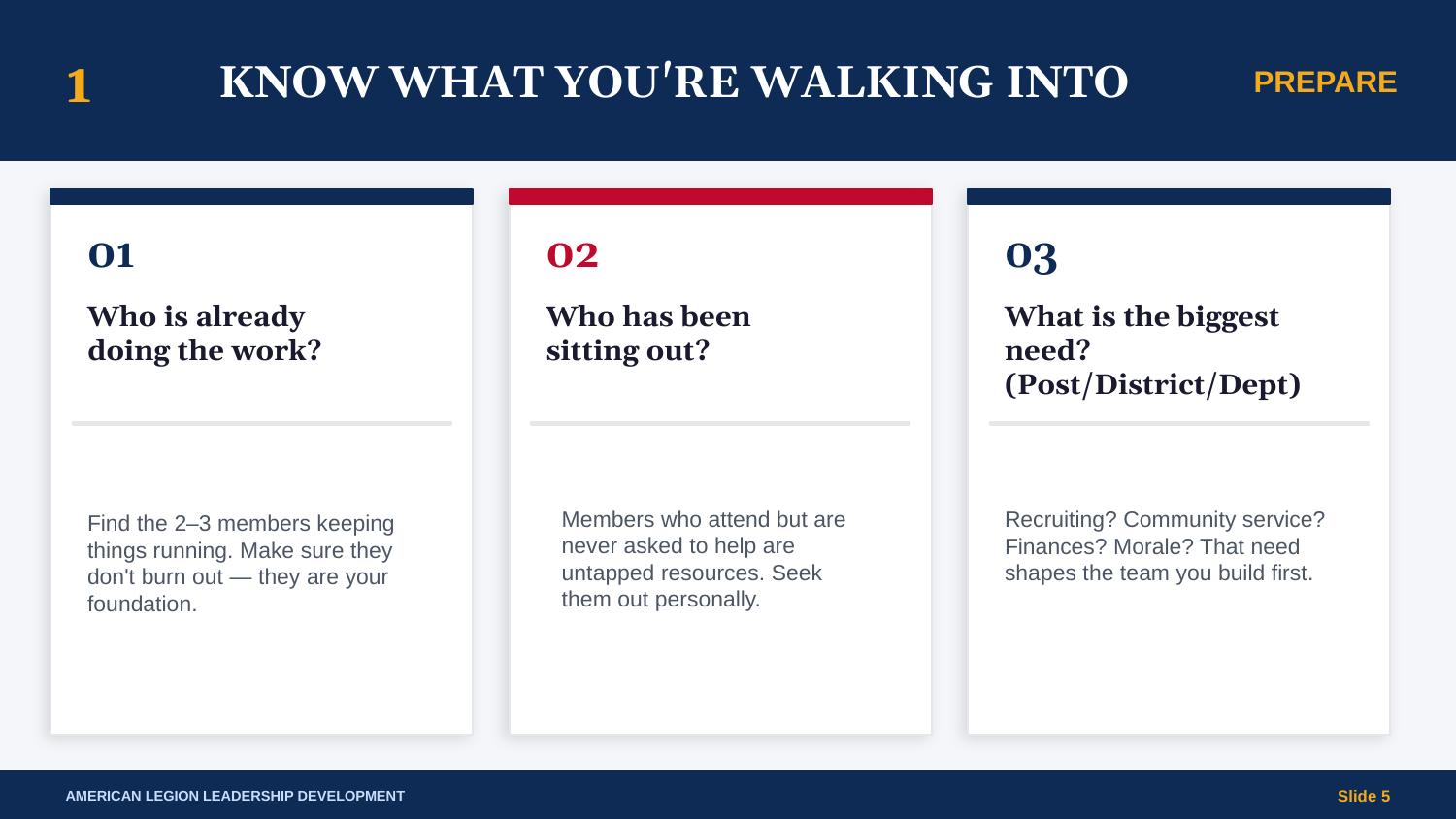

1
KNOW WHAT YOU'RE WALKING INTO
PREPARE

01
02
03
Who is already
doing the work?
Who has been
sitting out?
What is the biggest need? (Post/District/Dept)

Members who attend but are never asked to help are untapped resources. Seek them out personally.
Recruiting? Community service? Finances? Morale? That need shapes the team you build first.
Find the 2–3 members keeping things running. Make sure they don't burn out — they are your foundation.

AMERICAN LEGION LEADERSHIP DEVELOPMENT
Slide 5